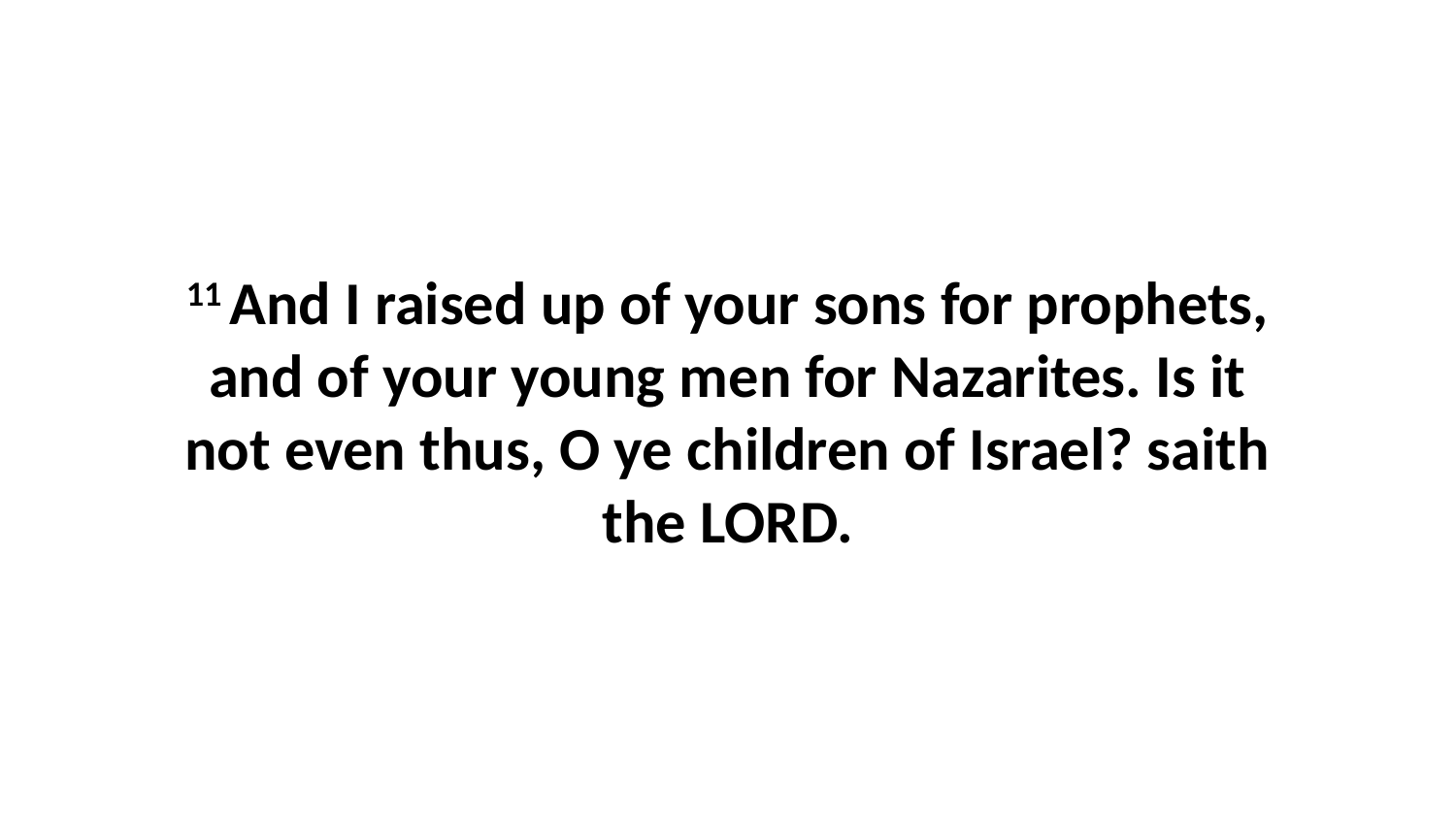

11 And I raised up of your sons for prophets, and of your young men for Nazarites. Is it not even thus, O ye children of Israel? saith the LORD.